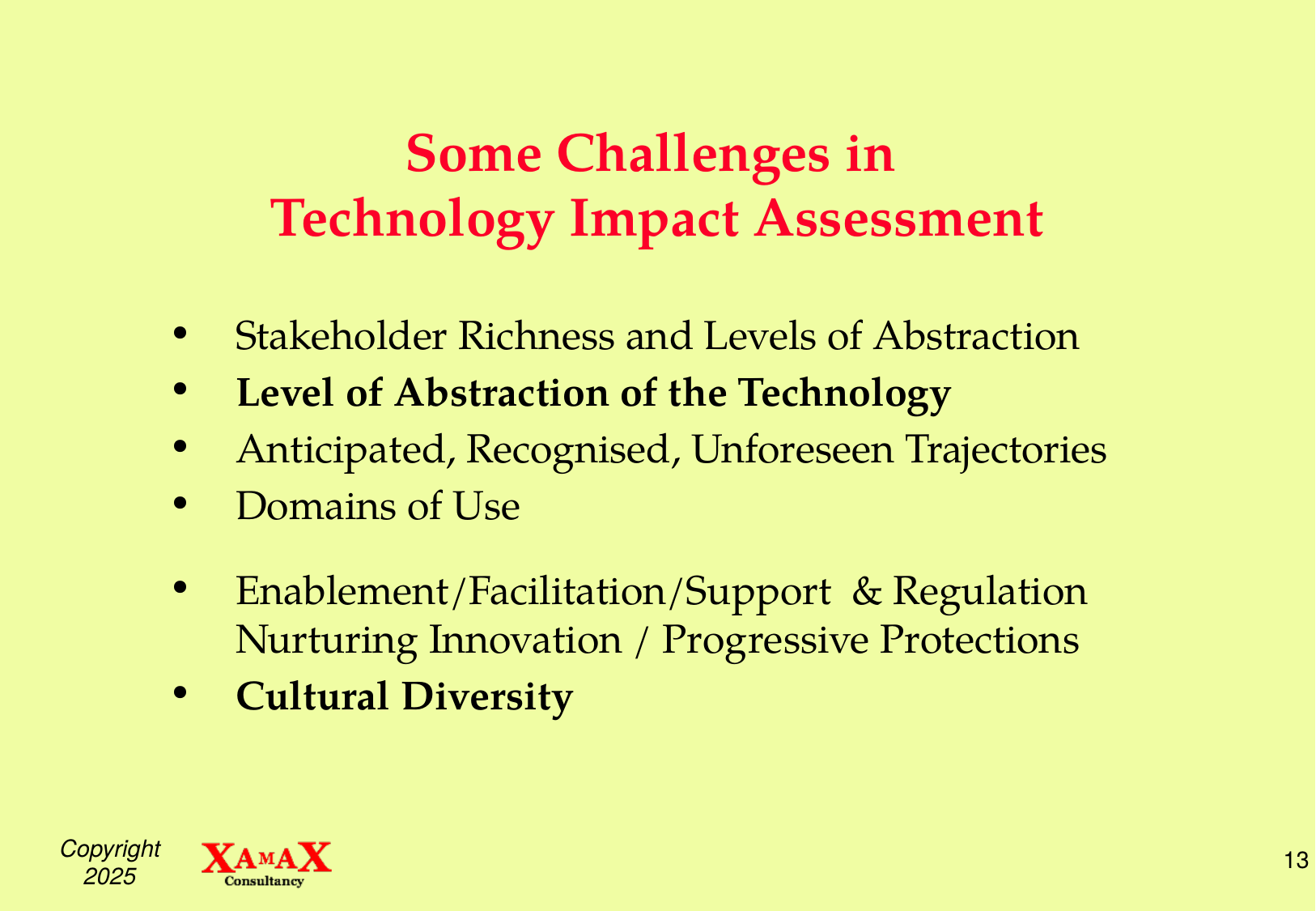

# Some Challenges in Technology Impact Assessment
Stakeholder Richness and Levels of Abstraction
Level of Abstraction of the Technology
Anticipated, Recognised, Unforeseen Trajectories
Domains of Use

Enablement/Facilitation/Support  & Regulation
Nurturing Innovation / Progressive Protections
Cultural Diversity